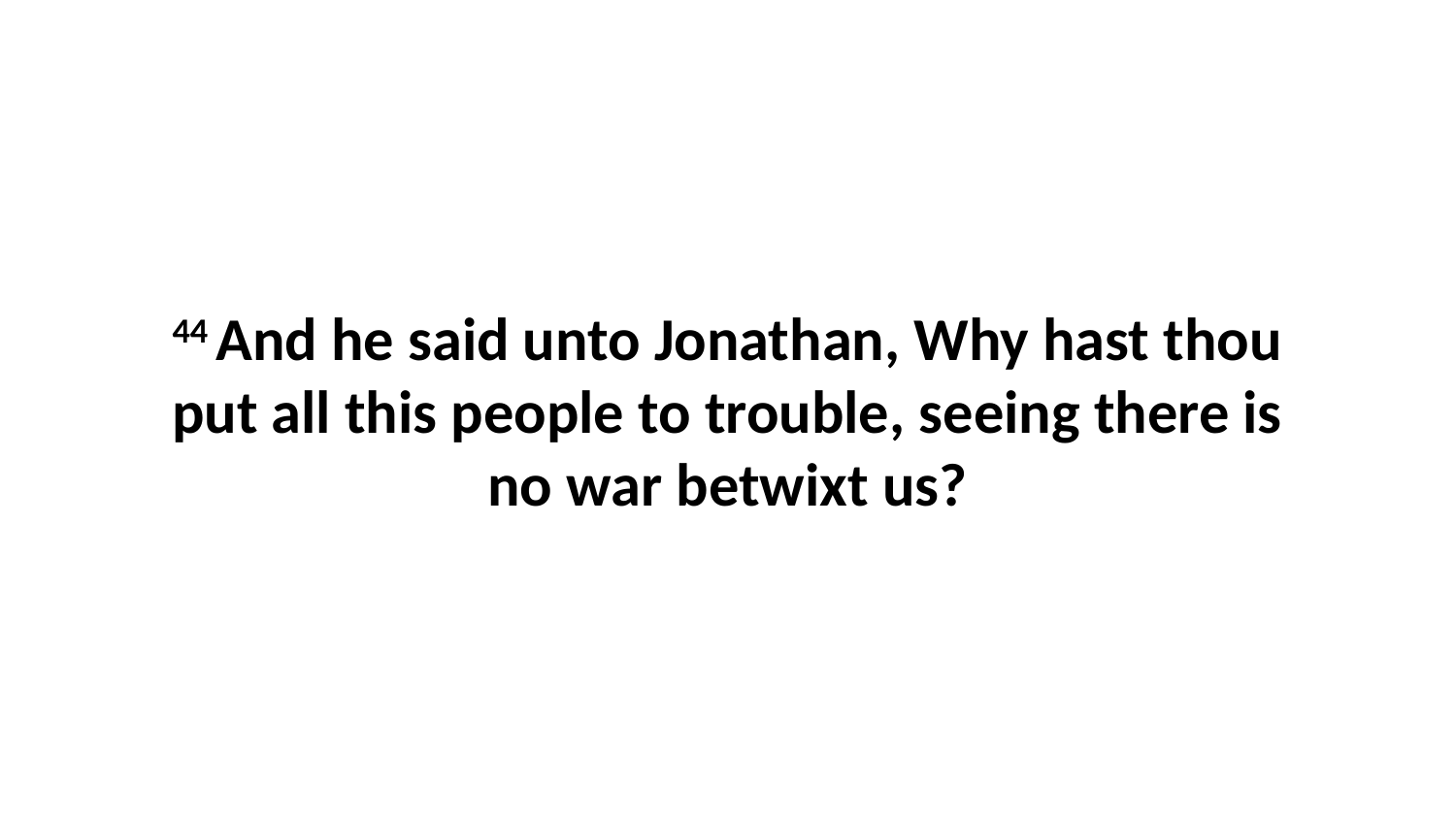

44 And he said unto Jonathan, Why hast thou put all this people to trouble, seeing there is no war betwixt us?